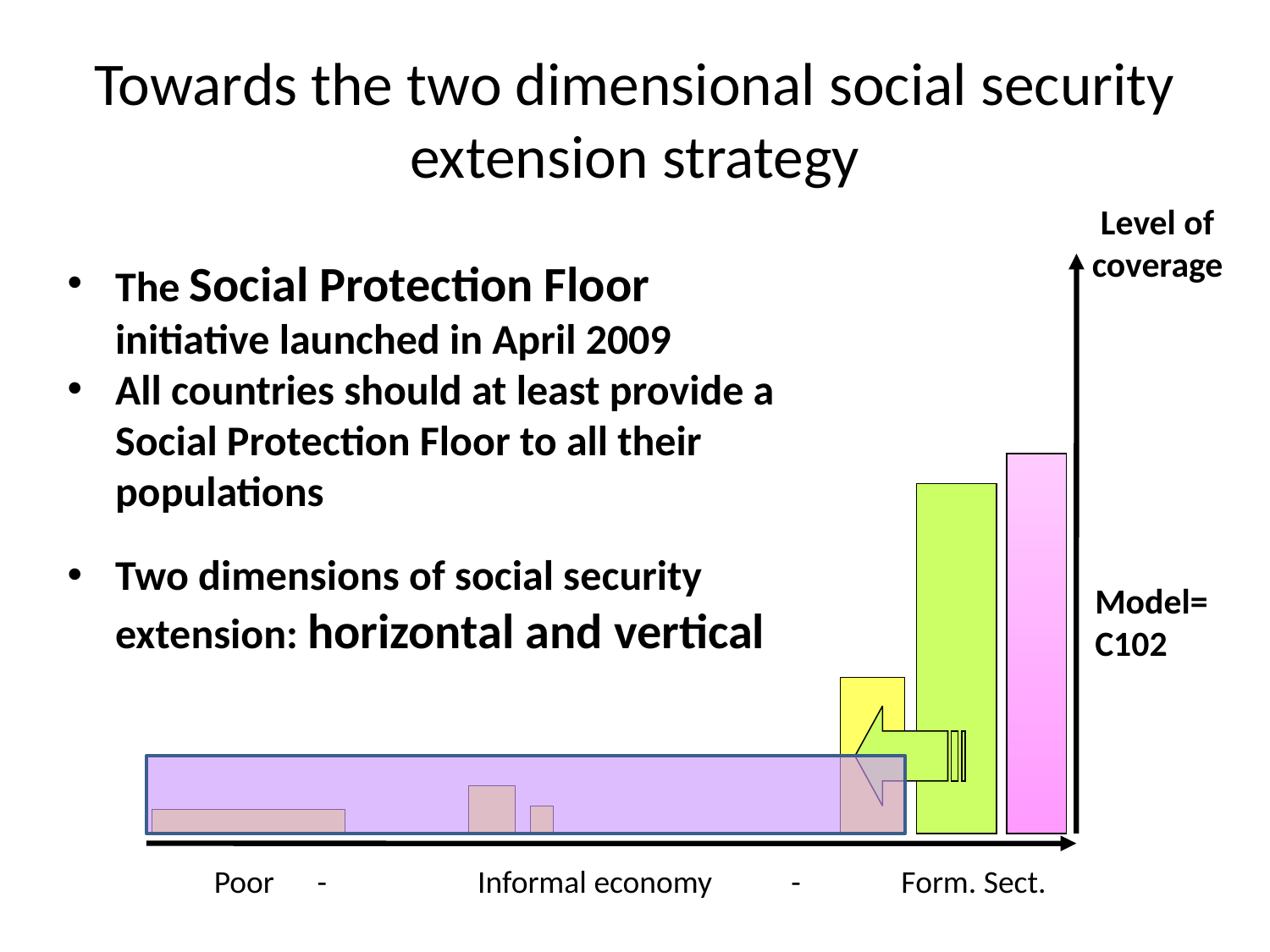

# Towards the two dimensional social security extension strategy
Level of coverage

The Social Protection Floor initiative launched in April 2009
All countries should at least provide a Social Protection Floor to all their populations

Two dimensions of social security extension: horizontal and vertical
Model= C102

Poor      -                     Informal economy           -              Form. Sect.